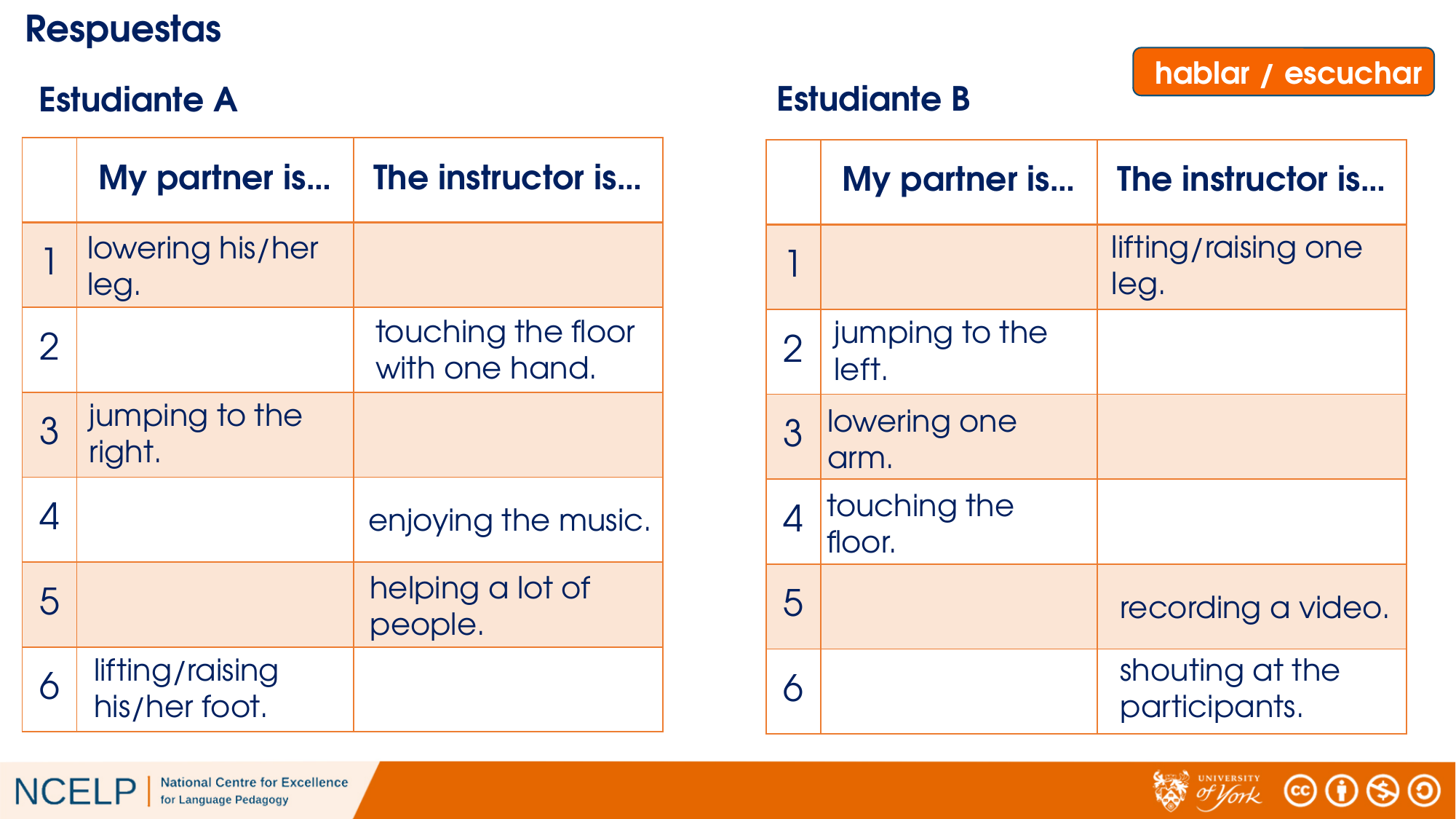

Respuestas
hablar / escuchar
# hablar / escuchar

Estudiante B
Estudiante A
|  | My partner is… | The instructor is… |
| --- | --- | --- |
| 1 |  |  |
| 2 |  |  |
| 3 |  |  |
| 4 |  |  |
| 5 |  |  |
| 6 |  |  |
|  | My partner is… | The instructor is… |
| --- | --- | --- |
| 1 |  |  |
| 2 |  |  |
| 3 |  |  |
| 4 |  |  |
| 5 |  |  |
| 6 |  |  |
lifting/raising one leg.
lowering his/her leg.
touching the floor with one hand.
jumping to the left.
jumping to the right.
lowering one arm.
touching the floor.
enjoying the music.
helping a lot of people.
recording a video.
lifting/raising his/her foot.
shouting at the participants.